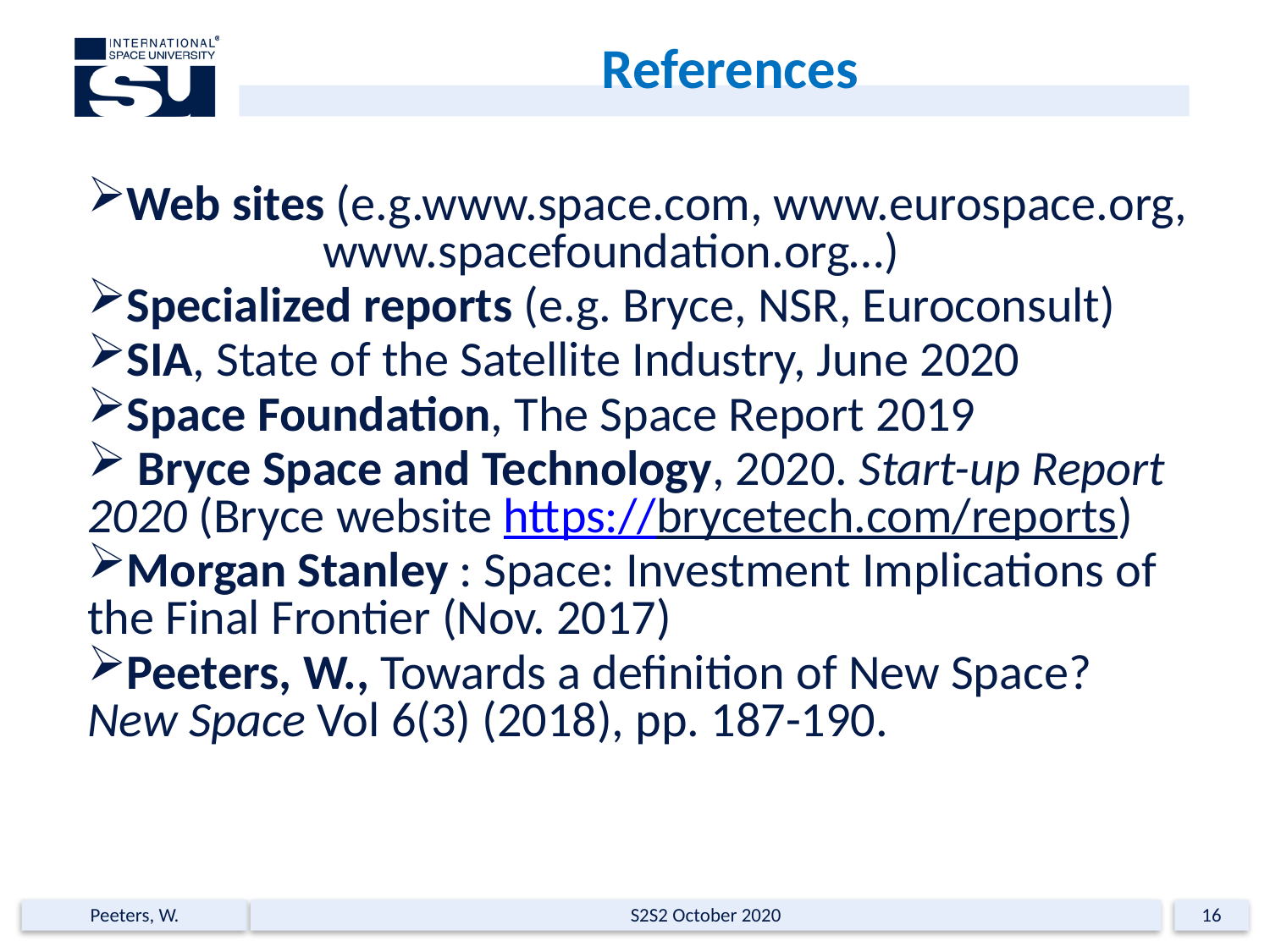

# References
Web sites (e.g.www.space.com, www.eurospace.org,                      www.spacefoundation.org…)
Specialized reports (e.g. Bryce, NSR, Euroconsult)
SIA, State of the Satellite Industry, June 2020
Space Foundation, The Space Report 2019
 Bryce Space and Technology, 2020. Start-up Report 2020 (Bryce website https://brycetech.com/reports)
Morgan Stanley : Space: Investment Implications of the Final Frontier (Nov. 2017)
Peeters, W., Towards a definition of New Space?  New Space Vol 6(3) (2018), pp. 187-190.